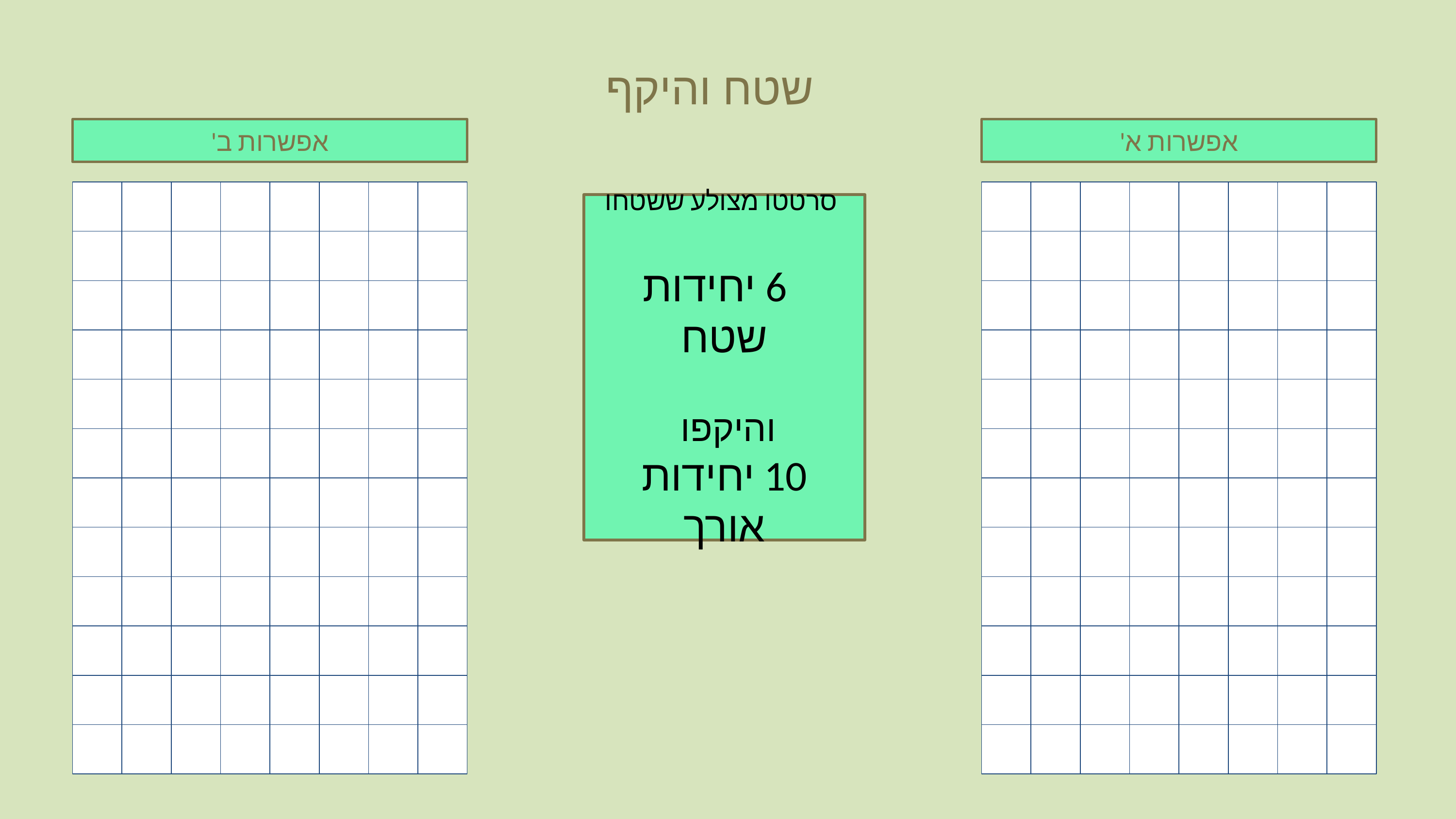

# שטח והיקף
אפשרות ב'
אפשרות א'

סרטטו מצולע ששטחו

  6 יחידות שטח

והיקפו
10 יחידות אורך